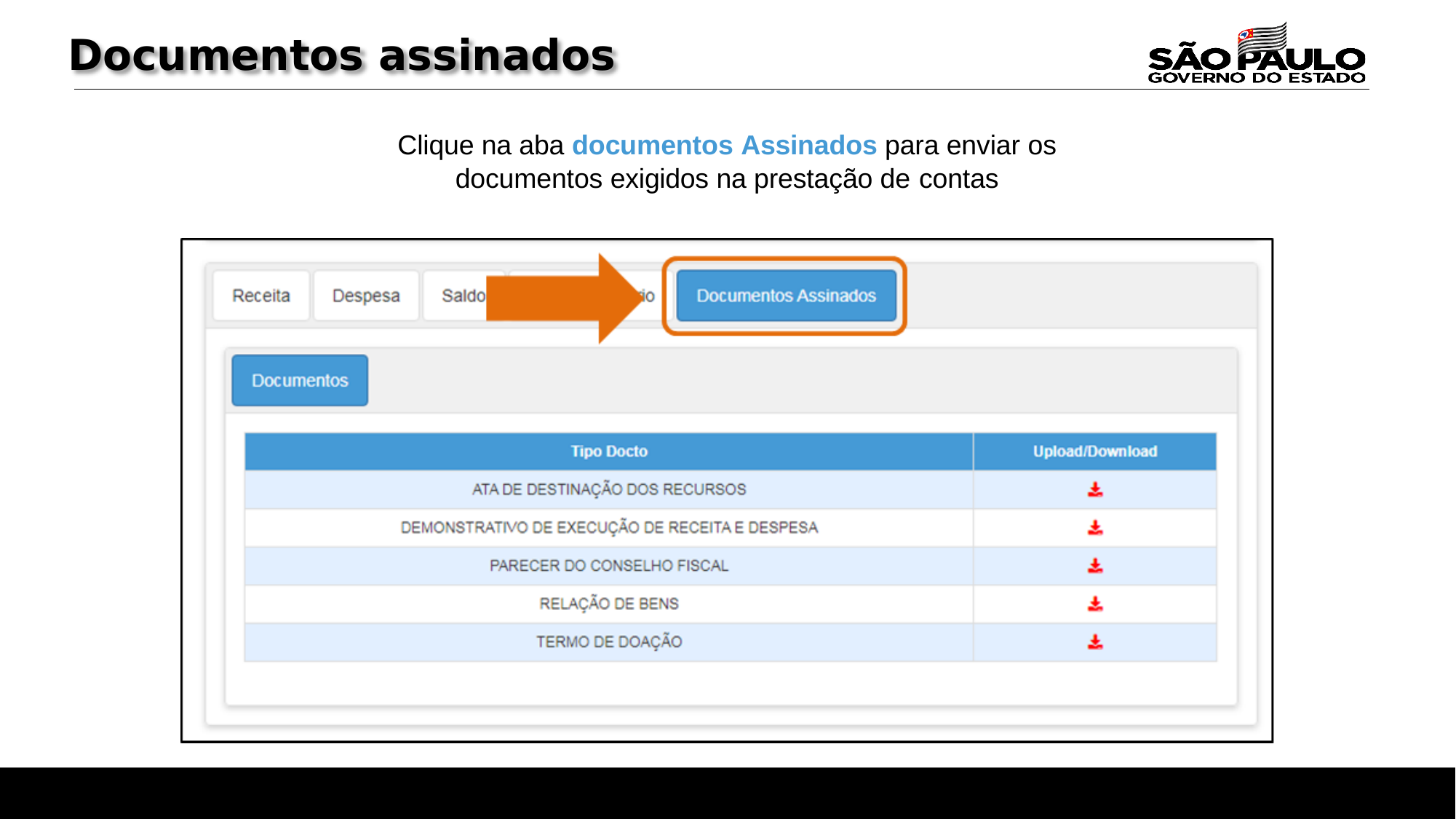

# Documentos assinados
Clique na aba documentos Assinados para enviar os
documentos exigidos na prestação de contas